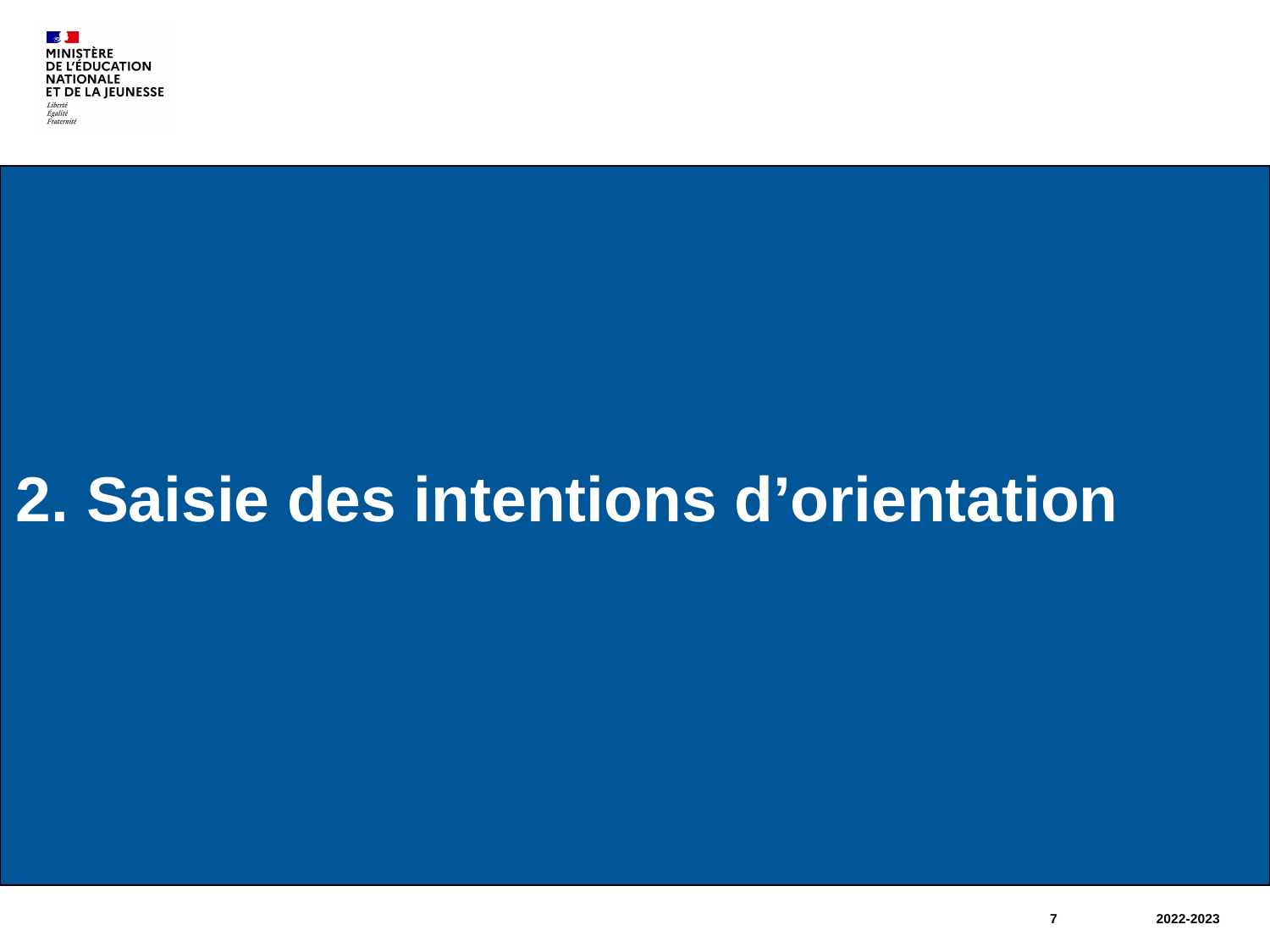

# 2. Saisie des intentions d’orientation
7
2022-2023